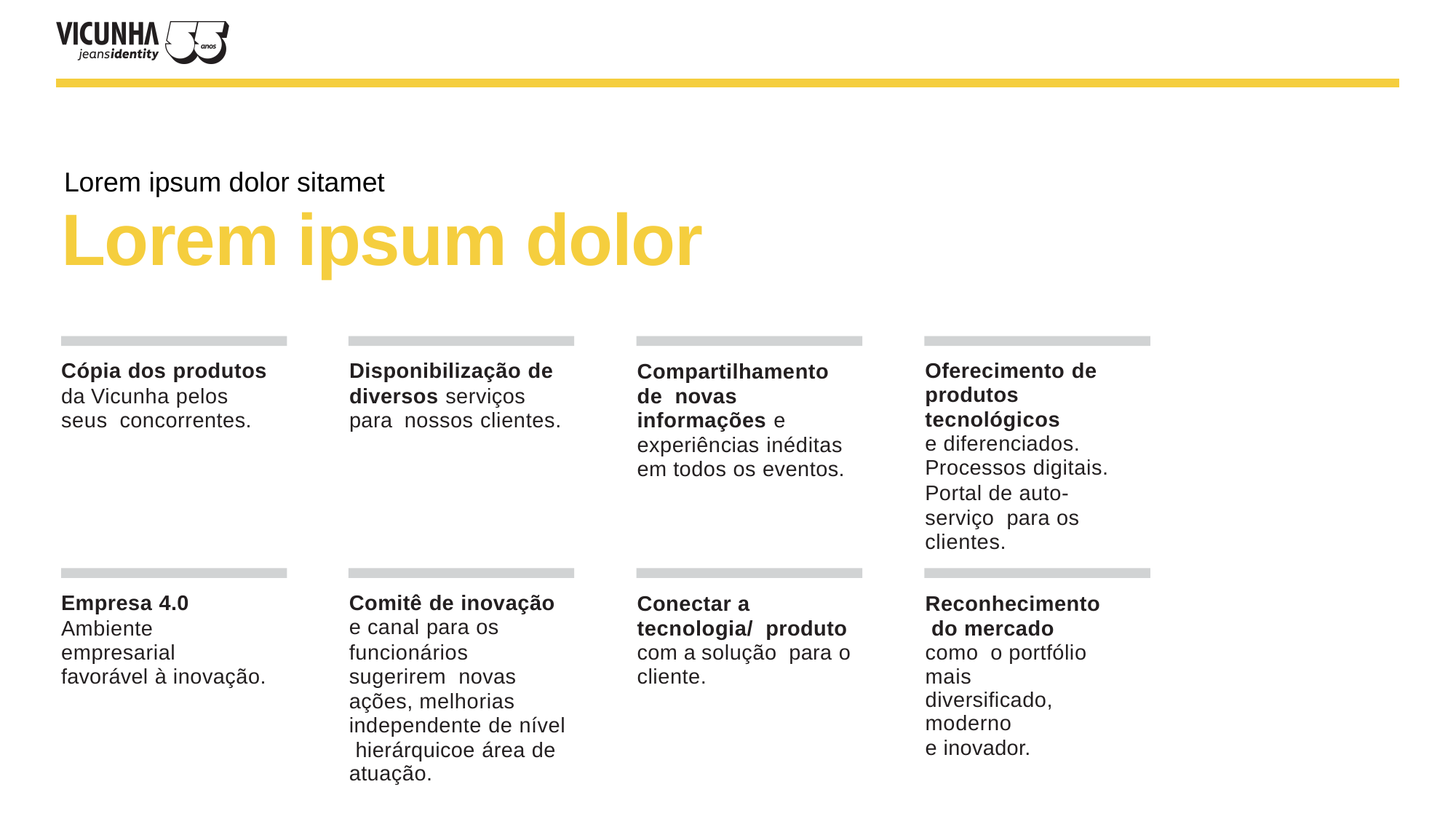

Lorem ipsum dolor sitamet
Lorem ipsum dolor

Cópia dos produtos
da Vicunha pelos seus  concorrentes.
Disponibilização de
diversos serviços para  nossos clientes.
Compartilhamento de  novas informações e  experiências inéditas  em todos os eventos.
Oferecimento de
produtos tecnológicos
e diferenciados.
Processos digitais.
Portal de auto-serviço  para os clientes.

Empresa 4.0
Ambiente empresarial  favorável à inovação.
Conectar a tecnologia/  produto com a solução  para o cliente.
Reconhecimento  do mercado como  o portfólio mais
diversificado, moderno
e inovador.
Comitê de inovação
e canal para os
funcionários sugerirem  novas ações, melhorias  independente de nível  hierárquicoe área de
atuação.
Este é um exemplo de página  categorias